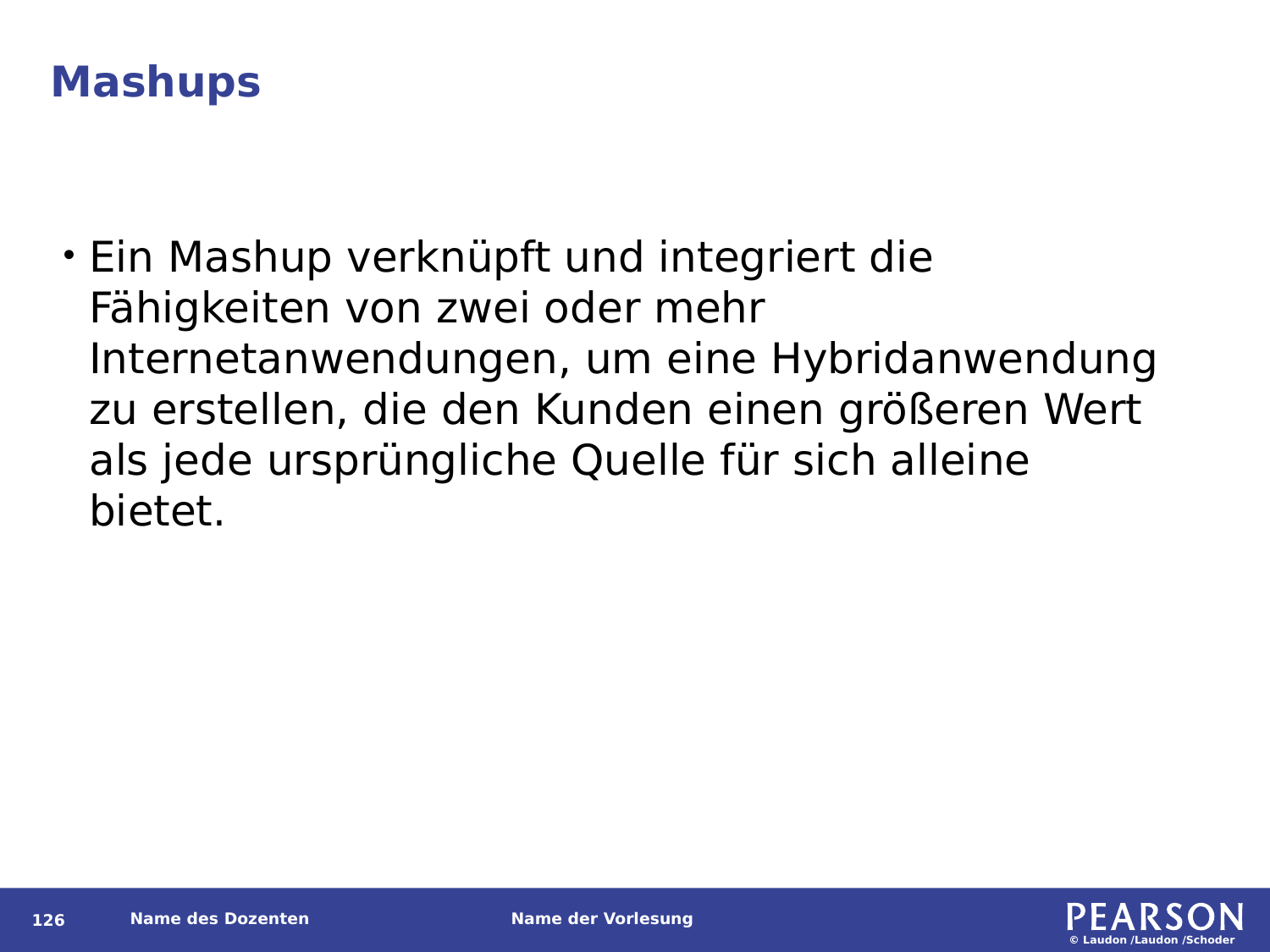

# Mashups

Ein Mashup verknüpft und integriert die Fähigkeiten von zwei oder mehr Internetanwendungen, um eine Hybridanwendung zu erstellen, die den Kunden einen größeren Wert als jede ursprüngliche Quelle für sich alleine bietet.
126